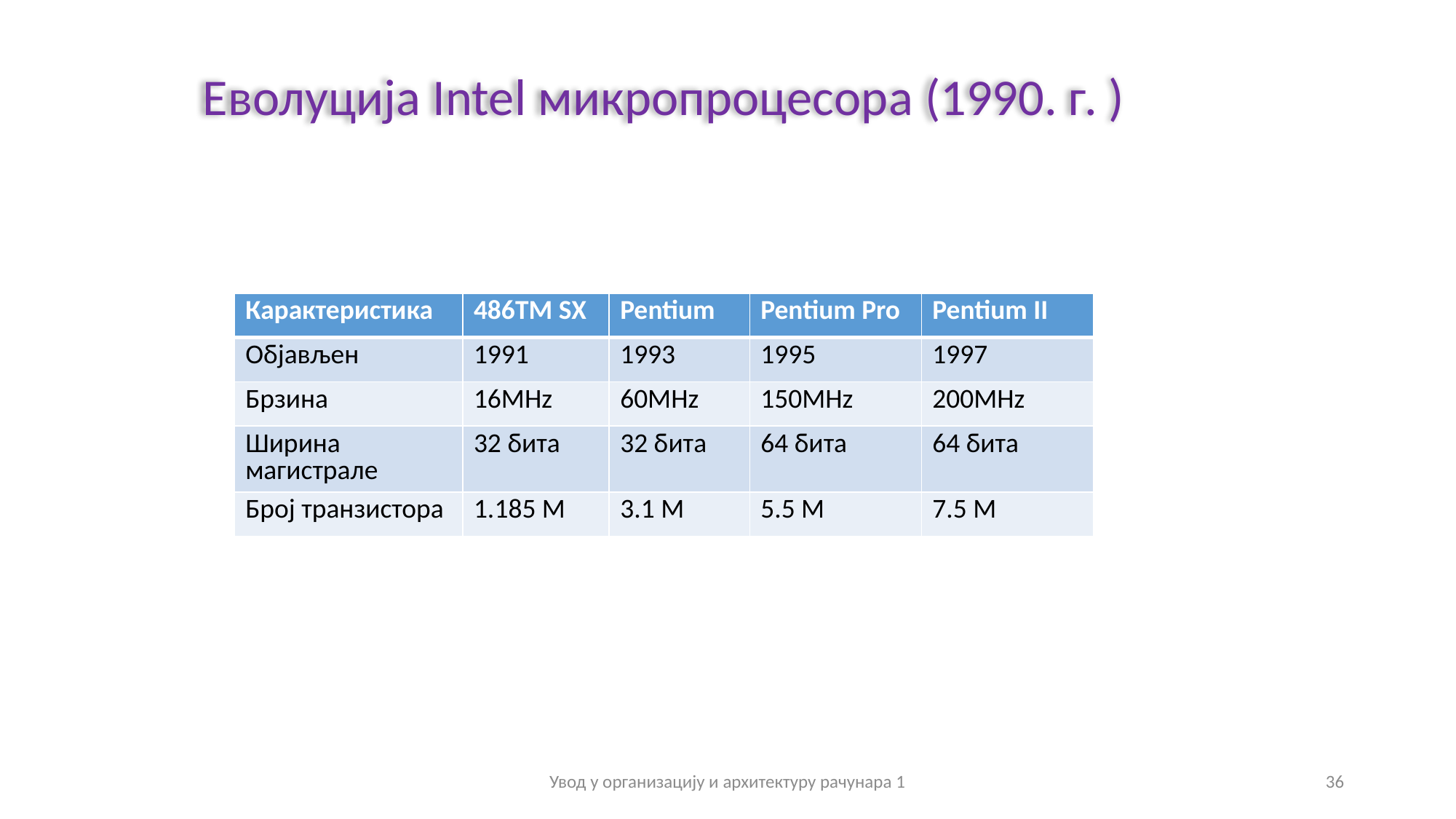

Еволуција Intel микропроцесора (1990. г. )
| Карактеристика | 486TM SX | Pentium | Pentium Pro | Pentium II |
| --- | --- | --- | --- | --- |
| Објављен | 1991 | 1993 | 1995 | 1997 |
| Брзина | 16MHz | 60MHz | 150MHz | 200MHz |
| Ширина магистрале | 32 бита | 32 бита | 64 бита | 64 бита |
| Број транзистора | 1.185 M | 3.1 M | 5.5 M | 7.5 M |
Увод у организацију и архитектуру рачунара 1
36